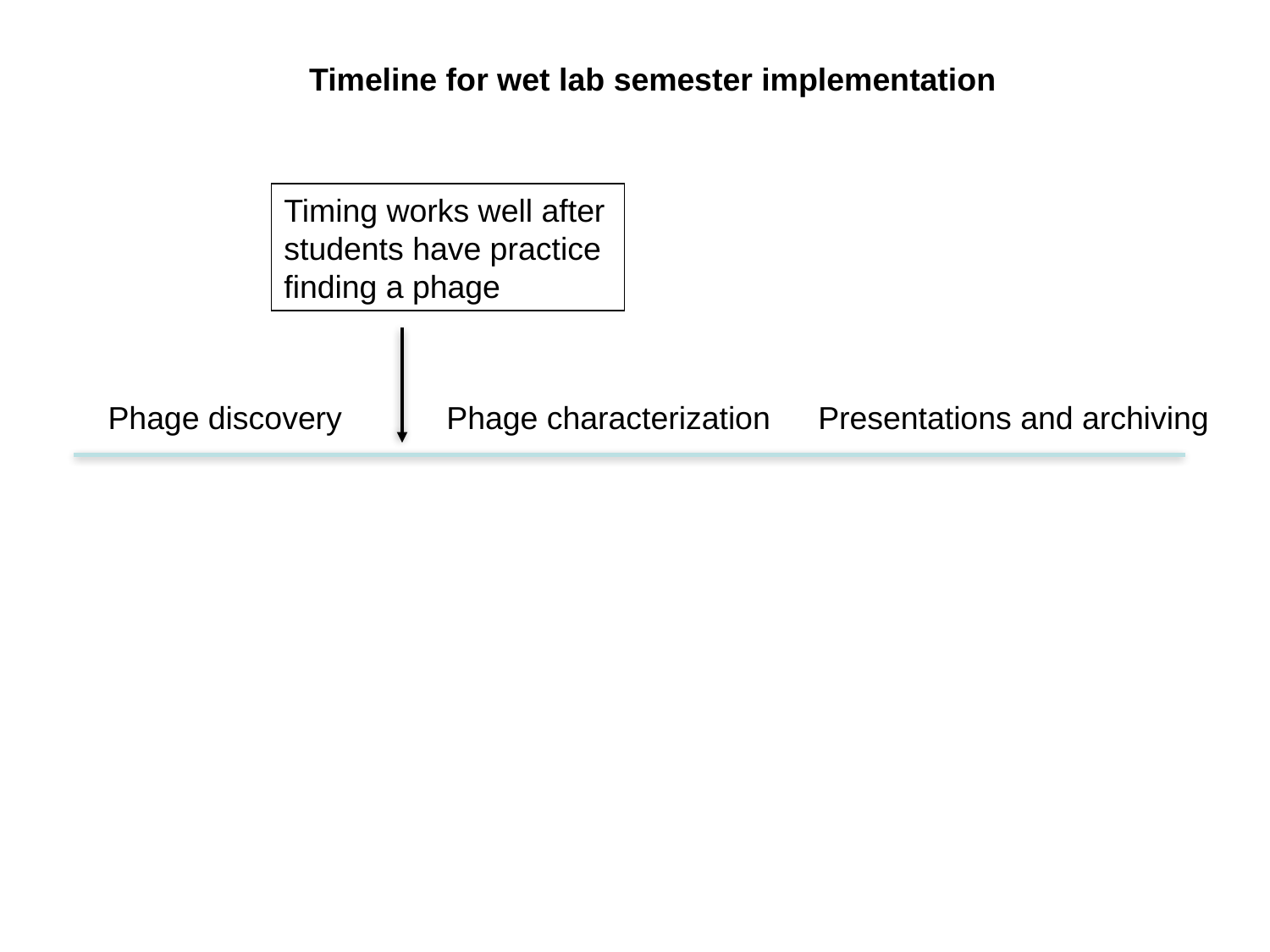

Timeline for wet lab semester implementation
Timing works well after students have practice finding a phage
Phage discovery
Phage characterization
Presentations and archiving